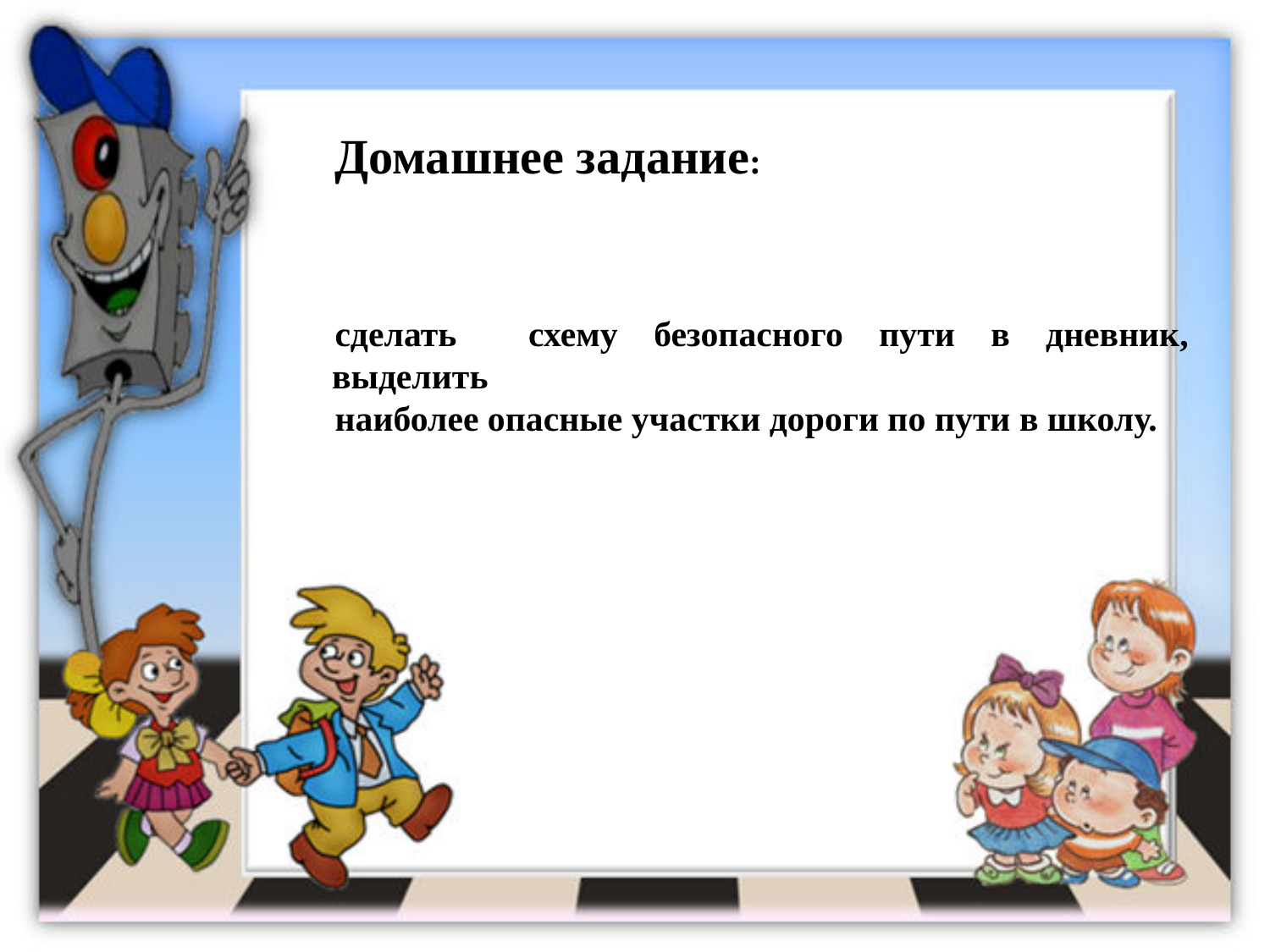

Домашнее задание:

сделать  схему безопасного пути в дневник, выделить
наиболее опасные участки дороги по пути в школу.